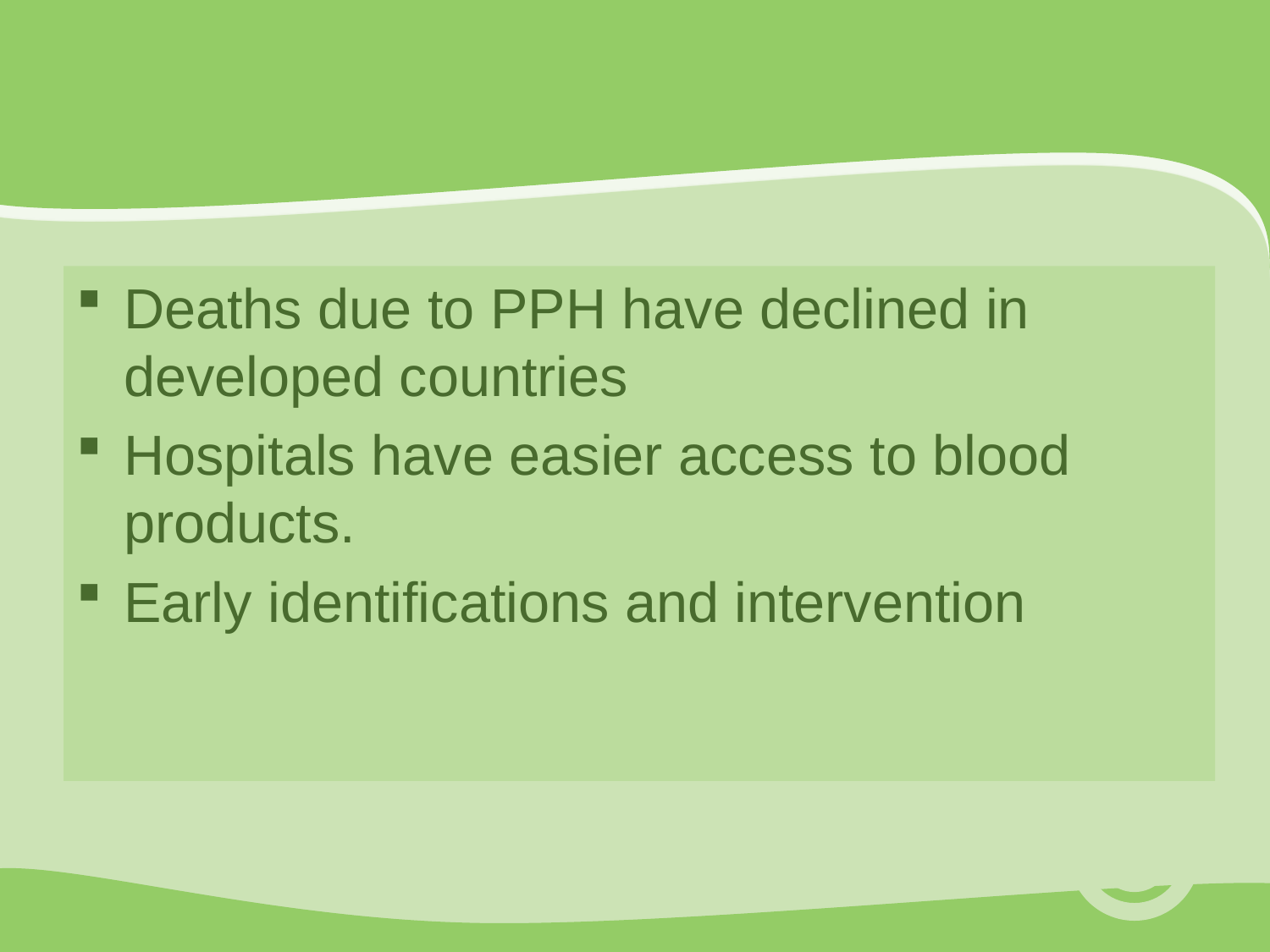

#
Deaths due to PPH have declined in developed countries
Hospitals have easier access to blood products.
Early identifications and intervention